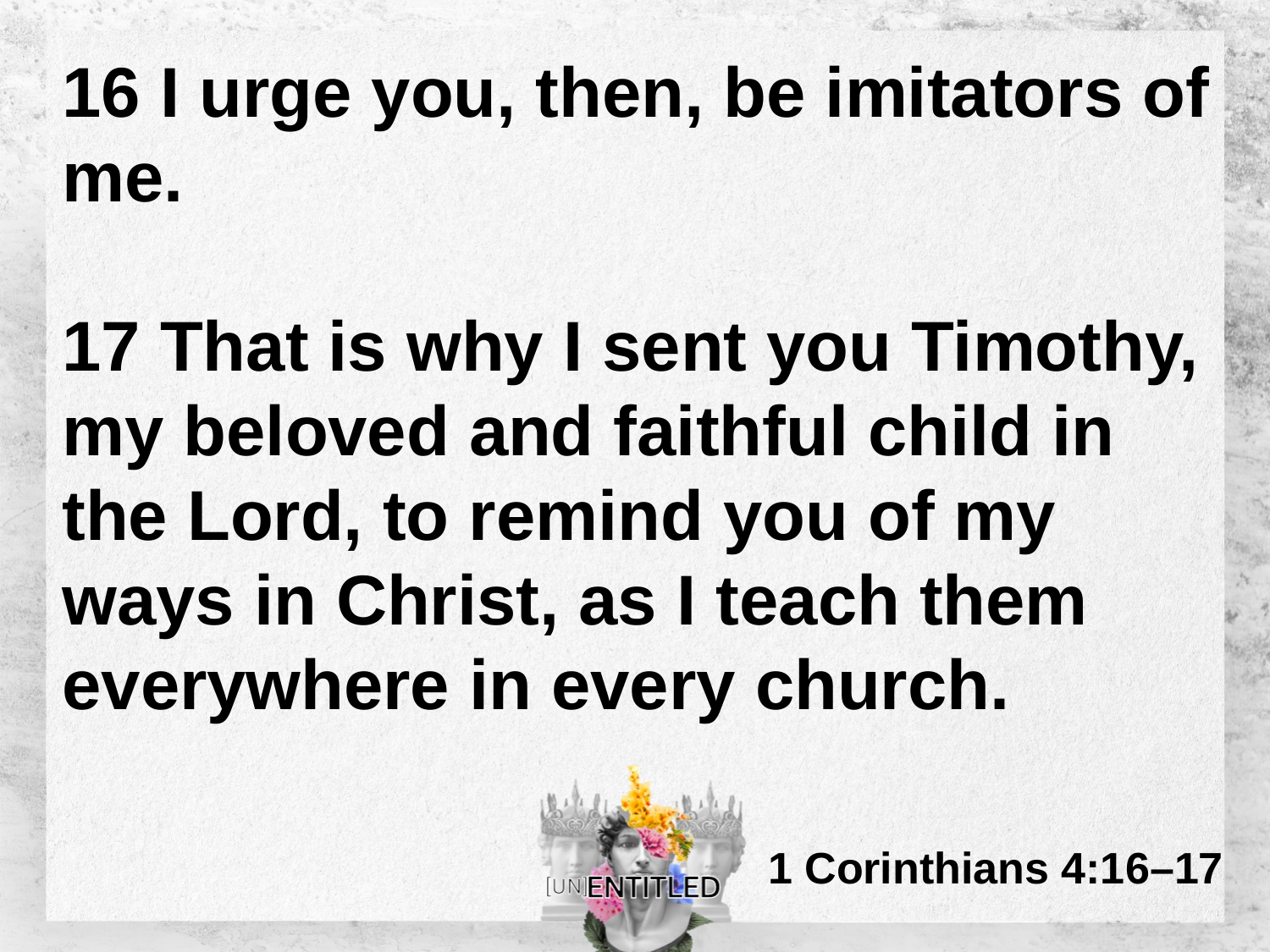

# 16 I urge you, then, be imitators of me.

17 That is why I sent you Timothy, my beloved and faithful child in the Lord, to remind you of my ways in Christ, as I teach them everywhere in every church.
1 Corinthians 4:16–17